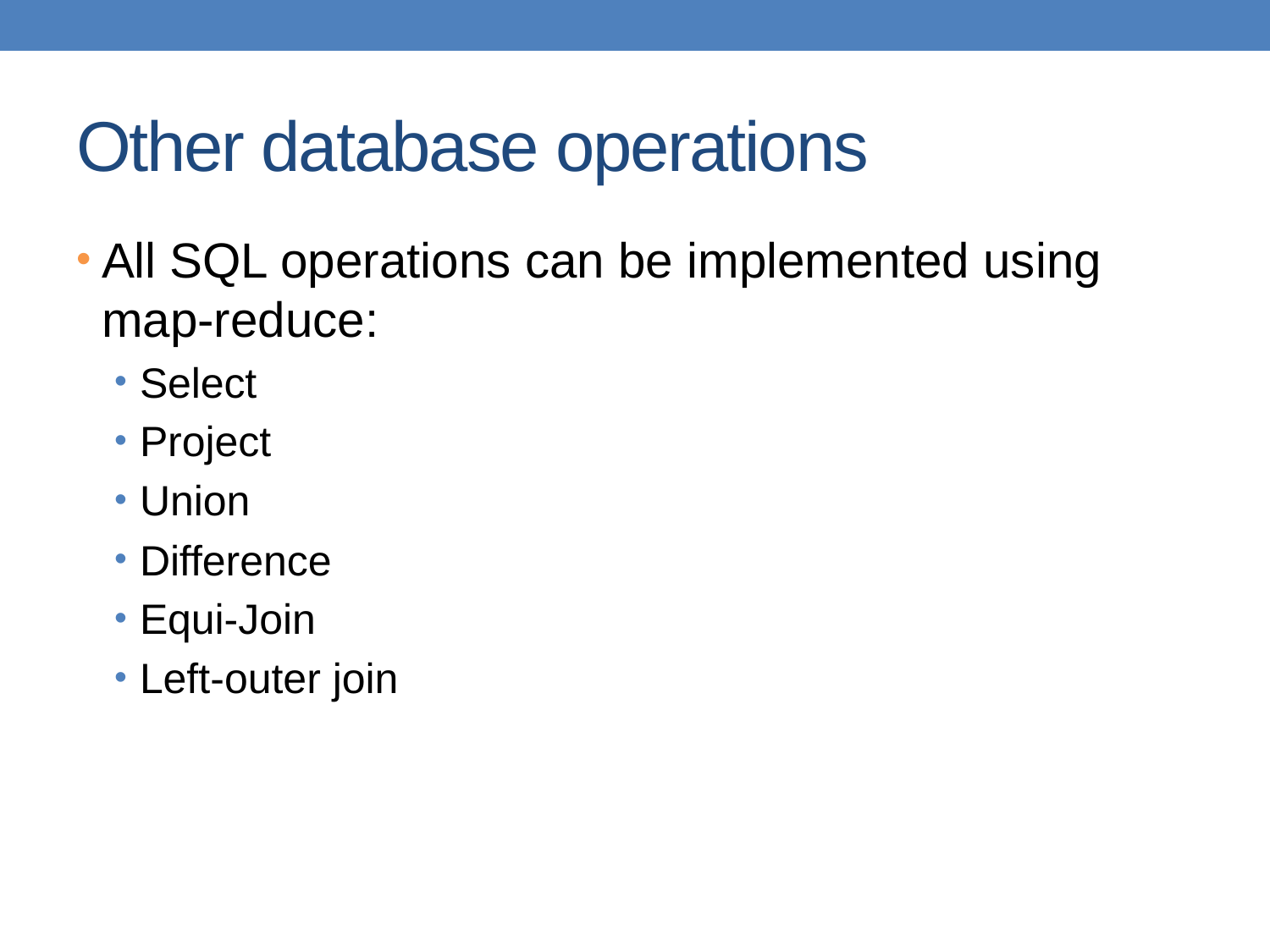

# Other database operations
All SQL operations can be implemented using map-reduce:
Select
Project
Union
Difference
Equi-Join
Left-outer join